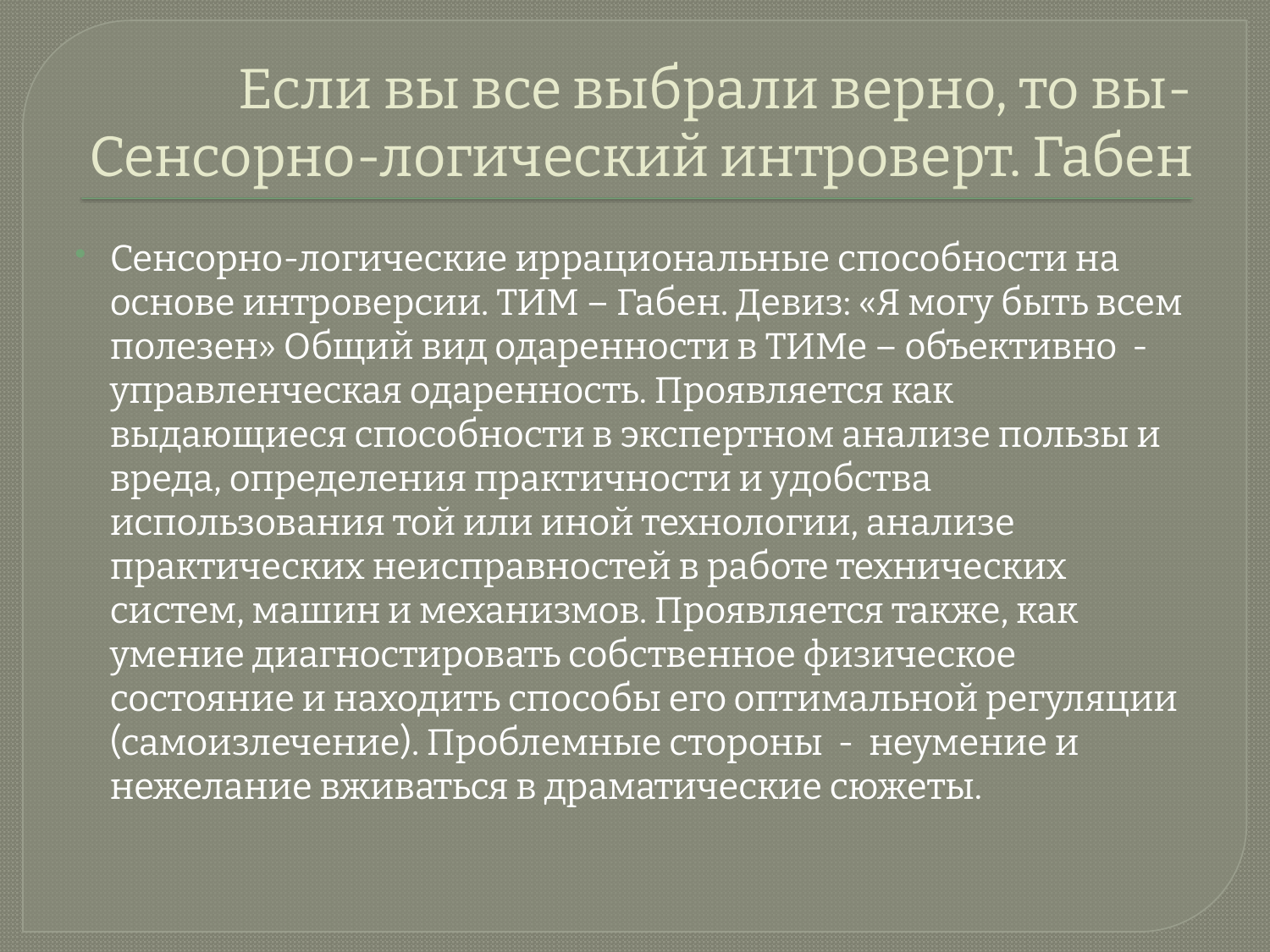

# Если вы все выбрали верно, то вы- Сенсорно-логический интроверт. Габен
Сенсорно-логические иррациональные способности на основе интроверсии. ТИМ – Габен. Девиз: «Я могу быть всем полезен» Общий вид одаренности в ТИМе – объективно  - управленческая одаренность. Проявляется как выдающиеся способности в экспертном анализе пользы и вреда, определения практичности и удобства использования той или иной технологии, анализе практических неисправностей в работе технических систем, машин и механизмов. Проявляется также, как умение диагностировать собственное физическое состояние и находить способы его оптимальной регуляции (самоизлечение). Проблемные стороны  -  неумение и нежелание вживаться в драматические сюжеты.